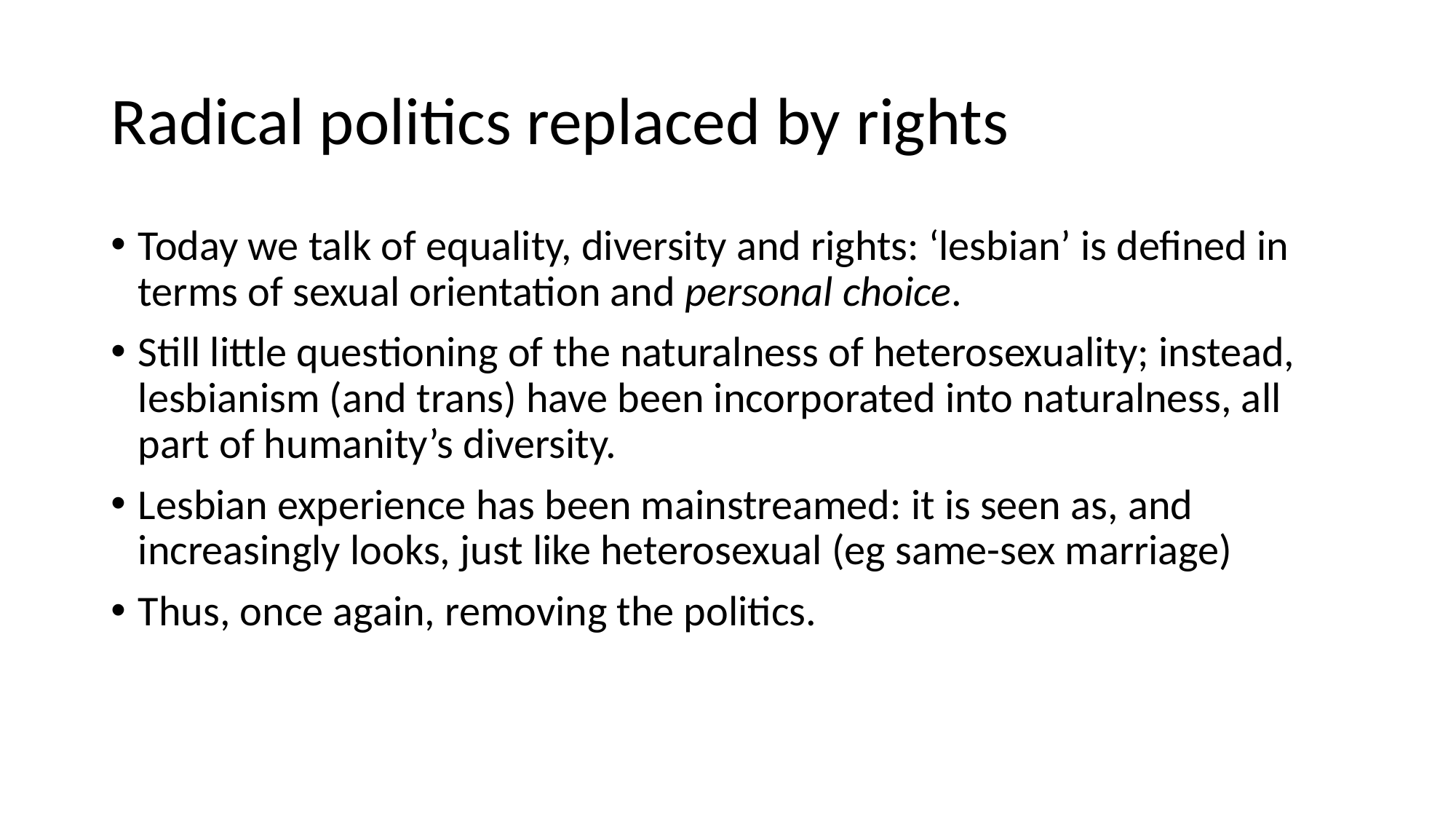

# Radical politics replaced by rights
Today we talk of equality, diversity and rights: ‘lesbian’ is defined in terms of sexual orientation and personal choice.
Still little questioning of the naturalness of heterosexuality; instead, lesbianism (and trans) have been incorporated into naturalness, all part of humanity’s diversity.
Lesbian experience has been mainstreamed: it is seen as, and increasingly looks, just like heterosexual (eg same-sex marriage)
Thus, once again, removing the politics.